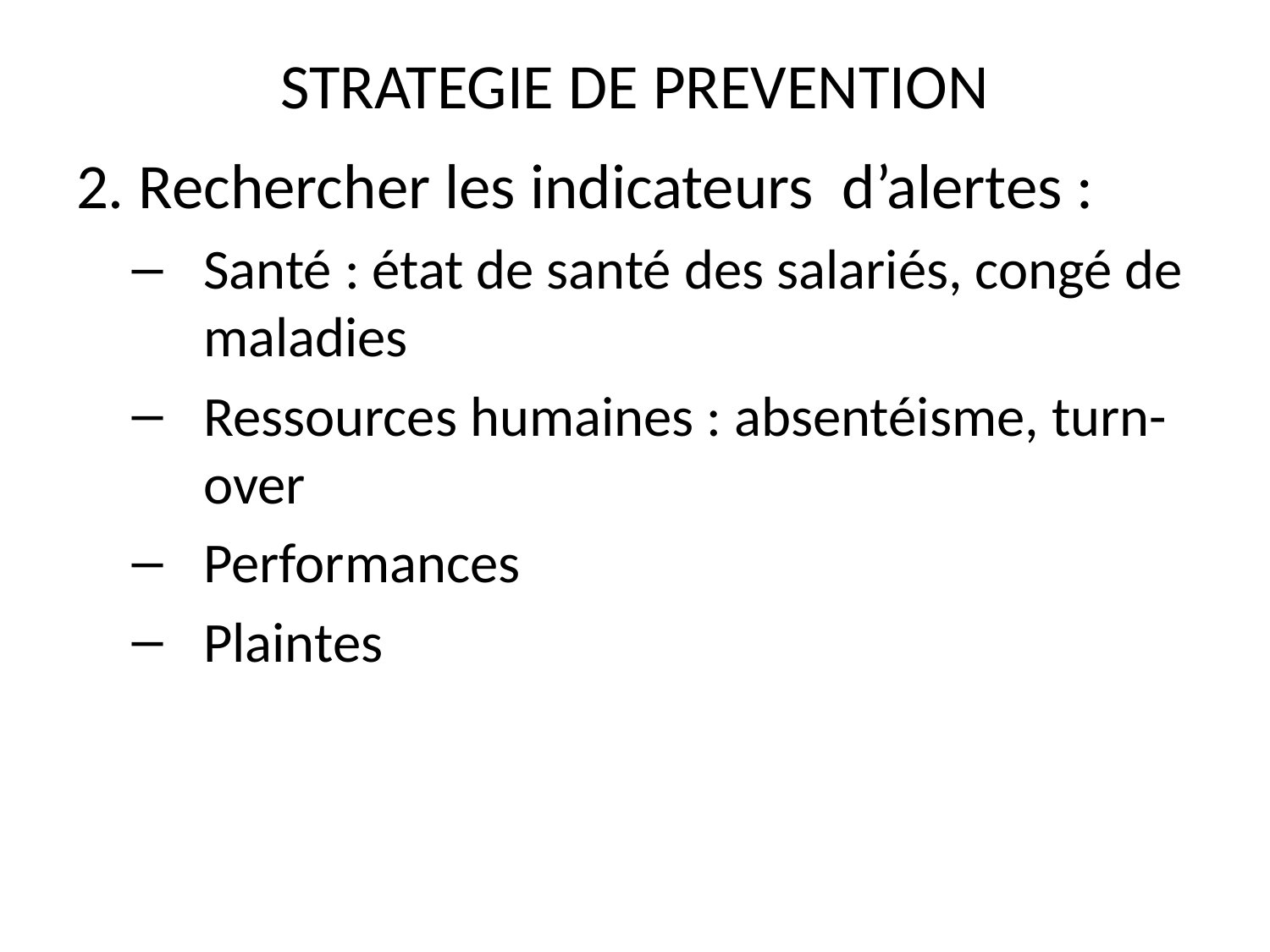

# STRATEGIE DE PREVENTION
2. Rechercher les indicateurs  d’alertes :
Santé : état de santé des salariés, congé de maladies
Ressources humaines : absentéisme, turn-over
Performances
Plaintes